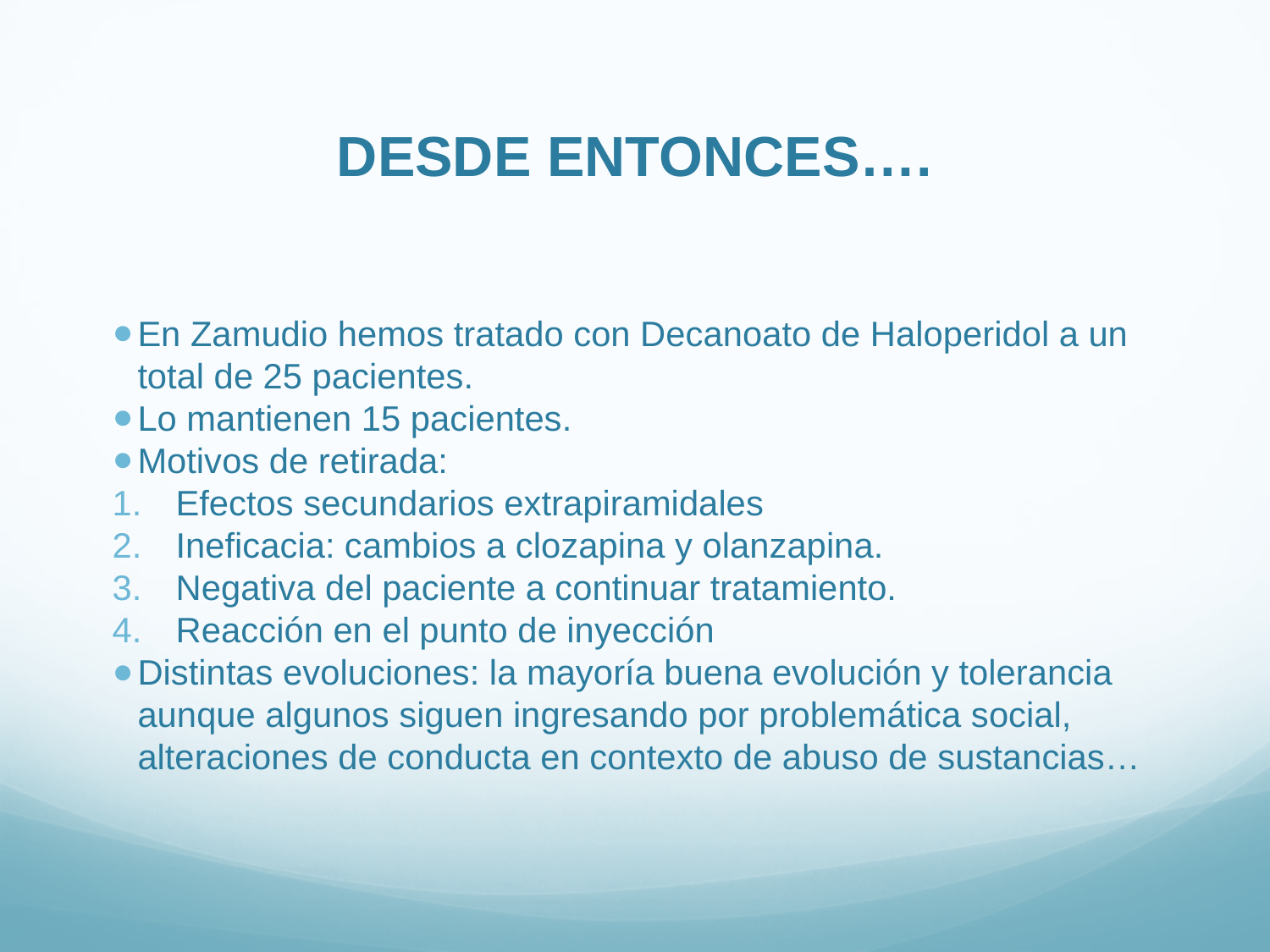

# DESDE ENTONCES….

En Zamudio hemos tratado con Decanoato de Haloperidol a un total de 25 pacientes.
Lo mantienen 15 pacientes.
Motivos de retirada:
Efectos secundarios extrapiramidales
Ineficacia: cambios a clozapina y olanzapina.
Negativa del paciente a continuar tratamiento.
Reacción en el punto de inyección
Distintas evoluciones: la mayoría buena evolución y tolerancia aunque algunos siguen ingresando por problemática social, alteraciones de conducta en contexto de abuso de sustancias…